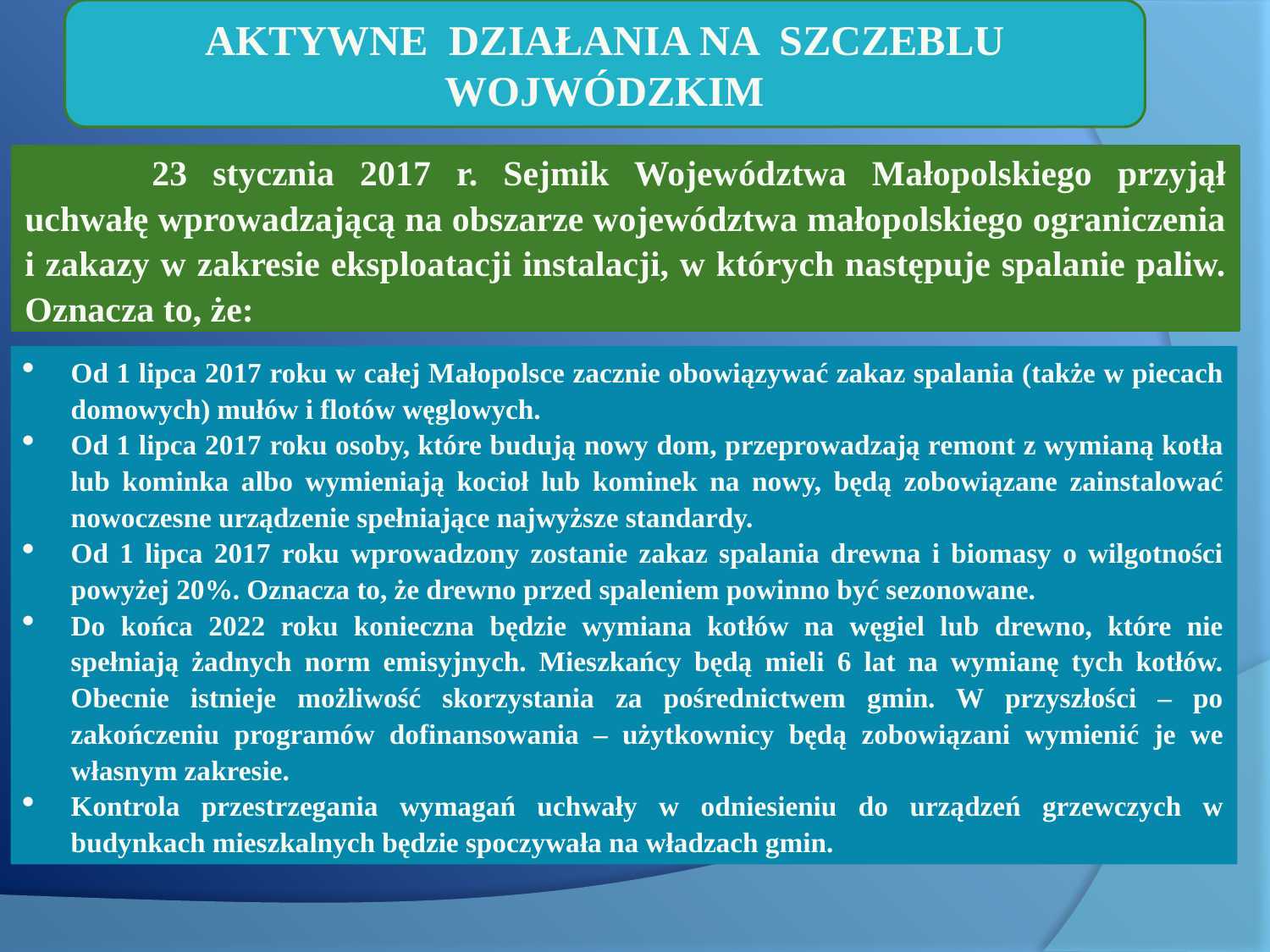

AKTYWNE  DZIAŁANIA NA  SZCZEBLU WOJWÓDZKIM
	23 stycznia 2017 r. Sejmik Województwa Małopolskiego przyjął uchwałę wprowadzającą na obszarze województwa małopolskiego ograniczenia i zakazy w zakresie eksploatacji instalacji, w których następuje spalanie paliw. Oznacza to, że:
Od 1 lipca 2017 roku w całej Małopolsce zacznie obowiązywać zakaz spalania (także w piecach domowych) mułów i flotów węglowych.
Od 1 lipca 2017 roku osoby, które budują nowy dom, przeprowadzają remont z wymianą kotła lub kominka albo wymieniają kocioł lub kominek na nowy, będą zobowiązane zainstalować nowoczesne urządzenie spełniające najwyższe standardy.
Od 1 lipca 2017 roku wprowadzony zostanie zakaz spalania drewna i biomasy o wilgotności powyżej 20%. Oznacza to, że drewno przed spaleniem powinno być sezonowane.
Do końca 2022 roku konieczna będzie wymiana kotłów na węgiel lub drewno, które nie spełniają żadnych norm emisyjnych. Mieszkańcy będą mieli 6 lat na wymianę tych kotłów. Obecnie istnieje możliwość skorzystania za pośrednictwem gmin. W przyszłości – po zakończeniu programów dofinansowania – użytkownicy będą zobowiązani wymienić je we własnym zakresie.
Kontrola przestrzegania wymagań uchwały w odniesieniu do urządzeń grzewczych w budynkach mieszkalnych będzie spoczywała na władzach gmin.